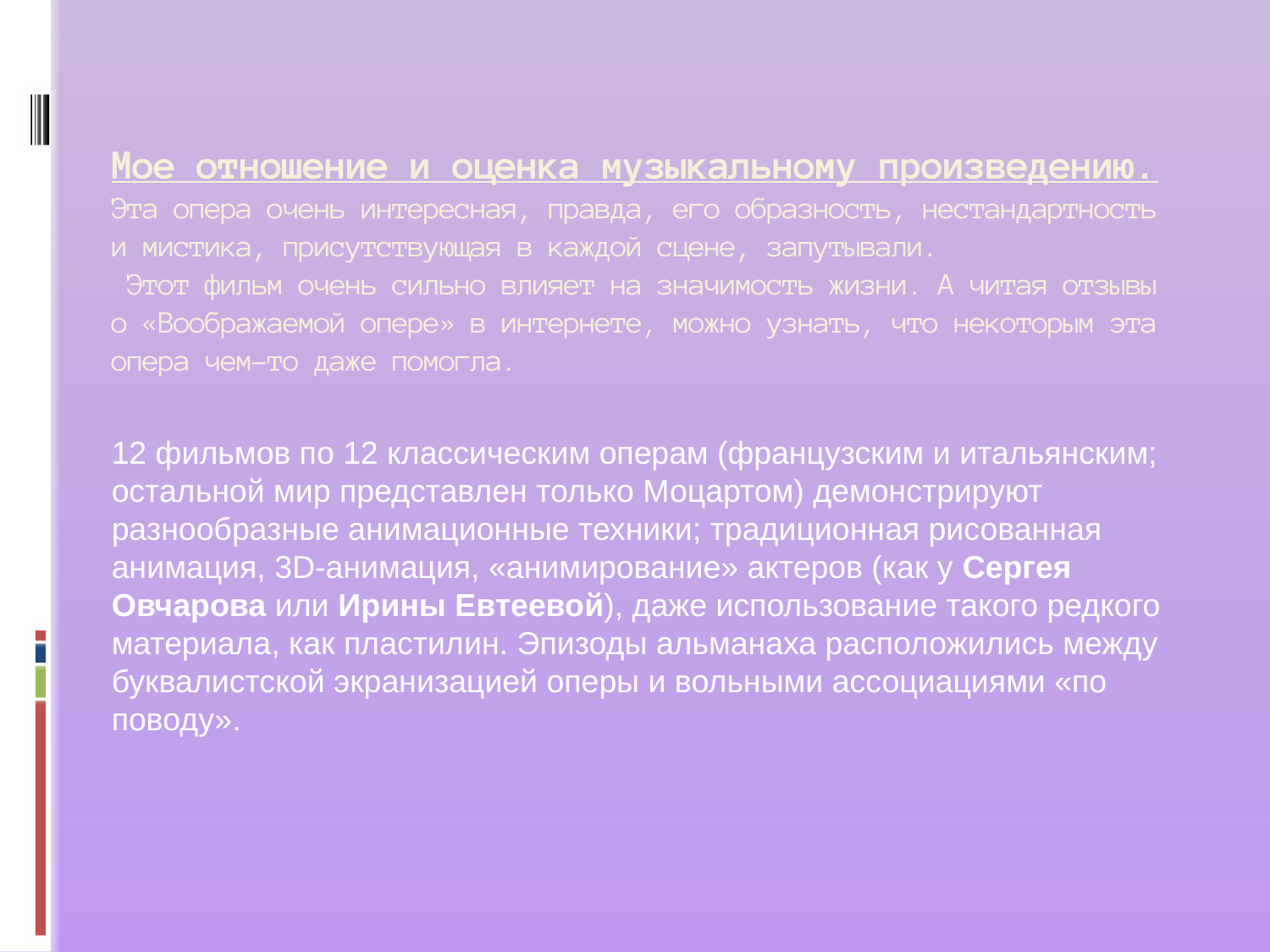

# Мое отношение и оценка музыкальному произведению. Эта опера очень интересная, правда, его образность, нестандартность и мистика, присутствующая в каждой сцене, запутывали. Этот фильм очень сильно влияет на значимость жизни. А читая отзывы о «Воображаемой опере» в интернете, можно узнать, что некоторым эта опера чем-то даже помогла.
12 фильмов по 12 классическим операм (французским и итальянским; остальной мир представлен только Моцартом) демонстрируют разнообразные анимационные техники; традиционная рисованная анимация, 3D-анимация, «анимирование» актеров (как у Сергея Овчарова или Ирины Евтеевой), даже использование такого редкого материала, как пластилин. Эпизоды альманаха расположились между буквалистской экранизацией оперы и вольными ассоциациями «по поводу».